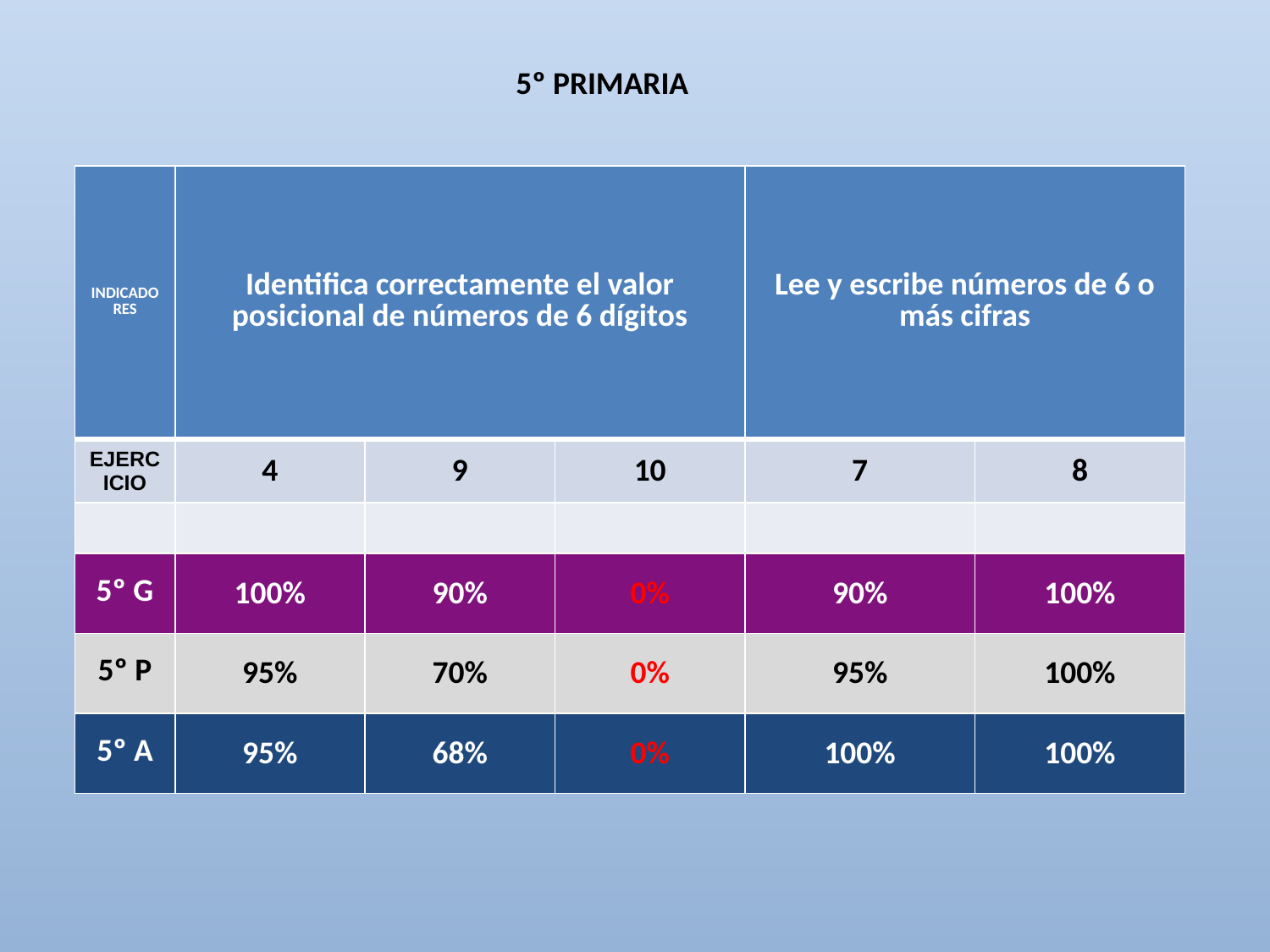

5º PRIMARIA
| INDICADORES | Identifica correctamente el valor posicional de números de 6 dígitos |  |  | Lee y escribe números de 6 o más cifras |  |
| --- | --- | --- | --- | --- | --- |
| EJERCICIO | 4 | 9 | 10 | 7 | 8 |
|  |  |  |  |  |  |
| 5º G | 100% | 90% | 0% | 90% | 100% |
| 5º P | 95% | 70% | 0% | 95% | 100% |
| 5º A | 95% | 68% | 0% | 100% | 100% |